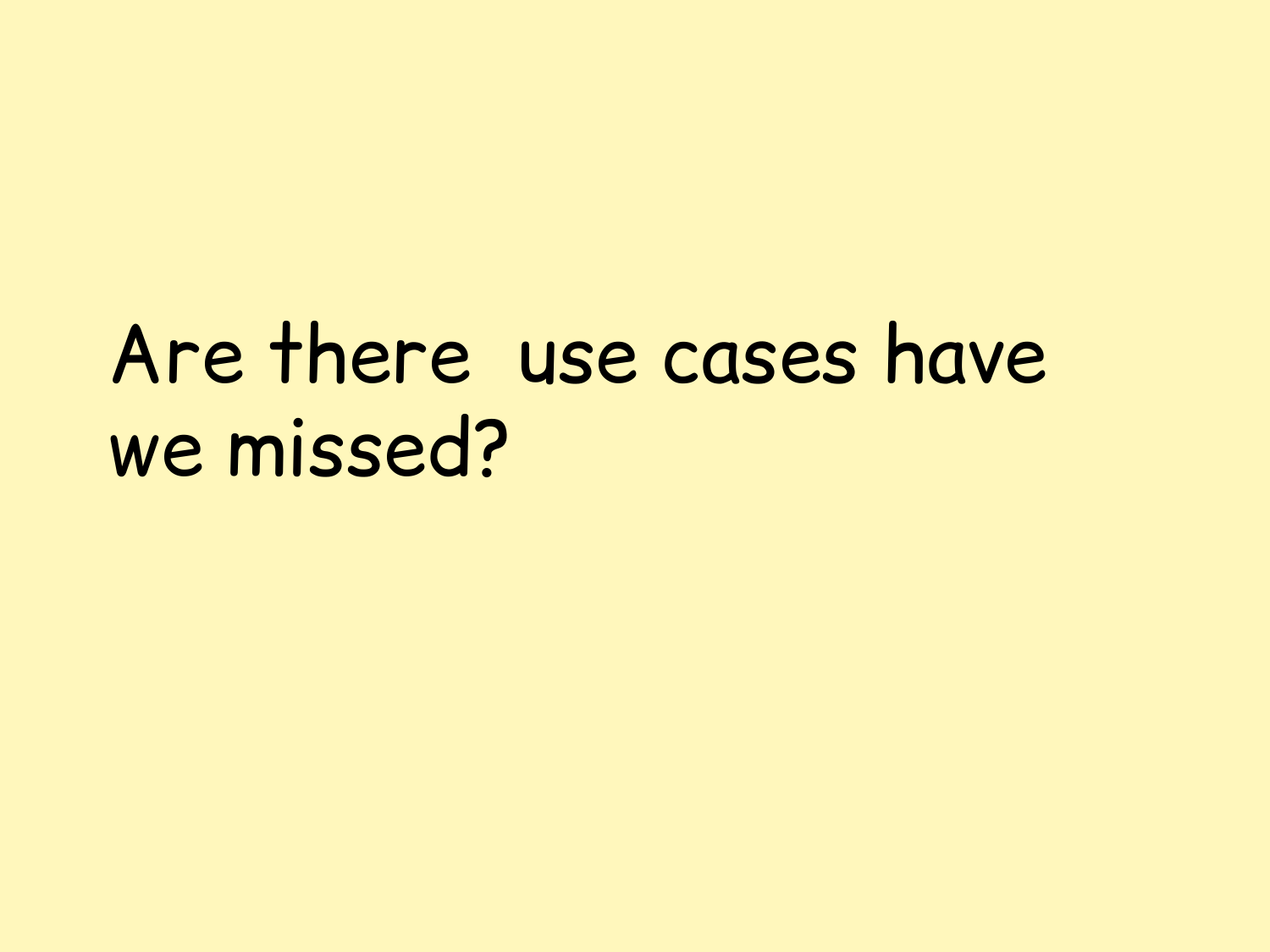

# Are there  use cases have we missed?